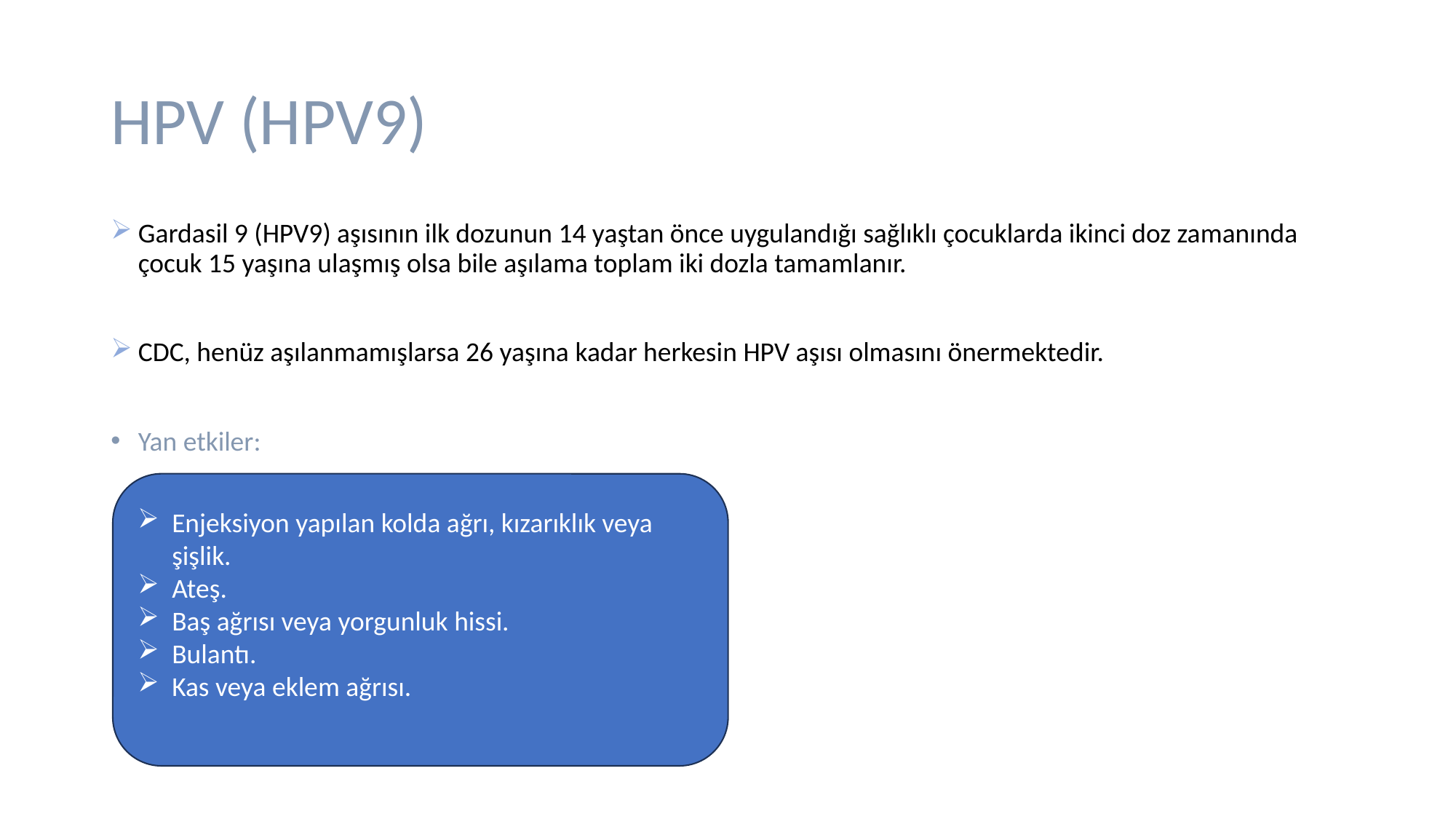

# HPV (HPV9)
Gardasil 9 (HPV9) aşısının ilk dozunun 14 yaştan önce uygulandığı sağlıklı çocuklarda ikinci doz zamanında çocuk 15 yaşına ulaşmış olsa bile aşılama toplam iki dozla tamamlanır.

CDC, henüz aşılanmamışlarsa 26 yaşına kadar herkesin HPV aşısı olmasını önermektedir.

Yan etkiler:

Enjeksiyon yapılan kolda ağrı, kızarıklık veya şişlik.
Ateş.
Baş ağrısı veya yorgunluk hissi.
Bulantı.
Kas veya eklem ağrısı.